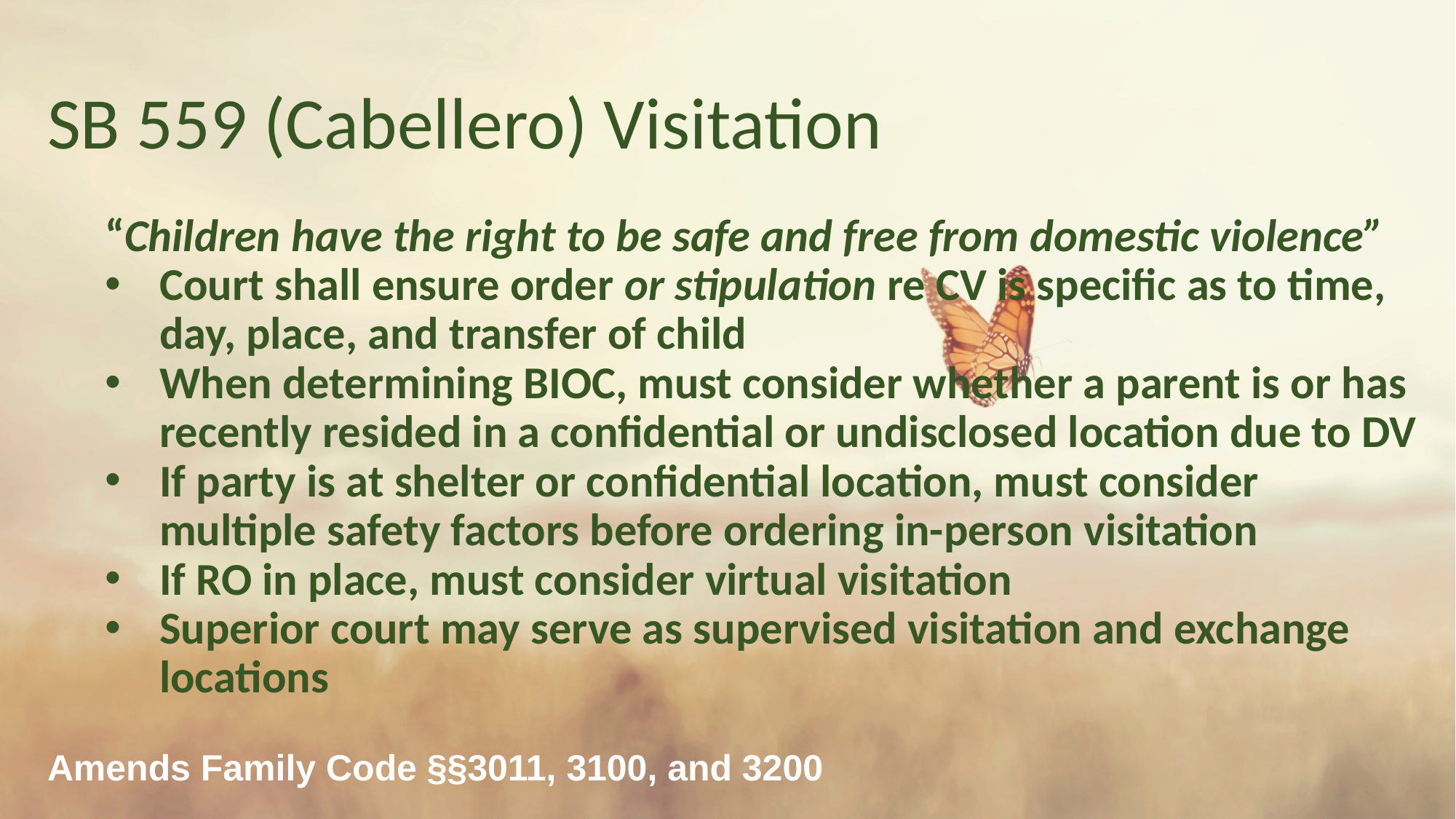

# SB 559 (Cabellero) Visitation
“Children have the right to be safe and free from domestic violence”
Court shall ensure order or stipulation re CV is specific as to time, day, place, and transfer of child
When determining BIOC, must consider whether a parent is or has recently resided in a confidential or undisclosed location due to DV
If party is at shelter or confidential location, must consider multiple safety factors before ordering in-person visitation
If RO in place, must consider virtual visitation
Superior court may serve as supervised visitation and exchange locations
Amends Family Code §§3011, 3100, and 3200